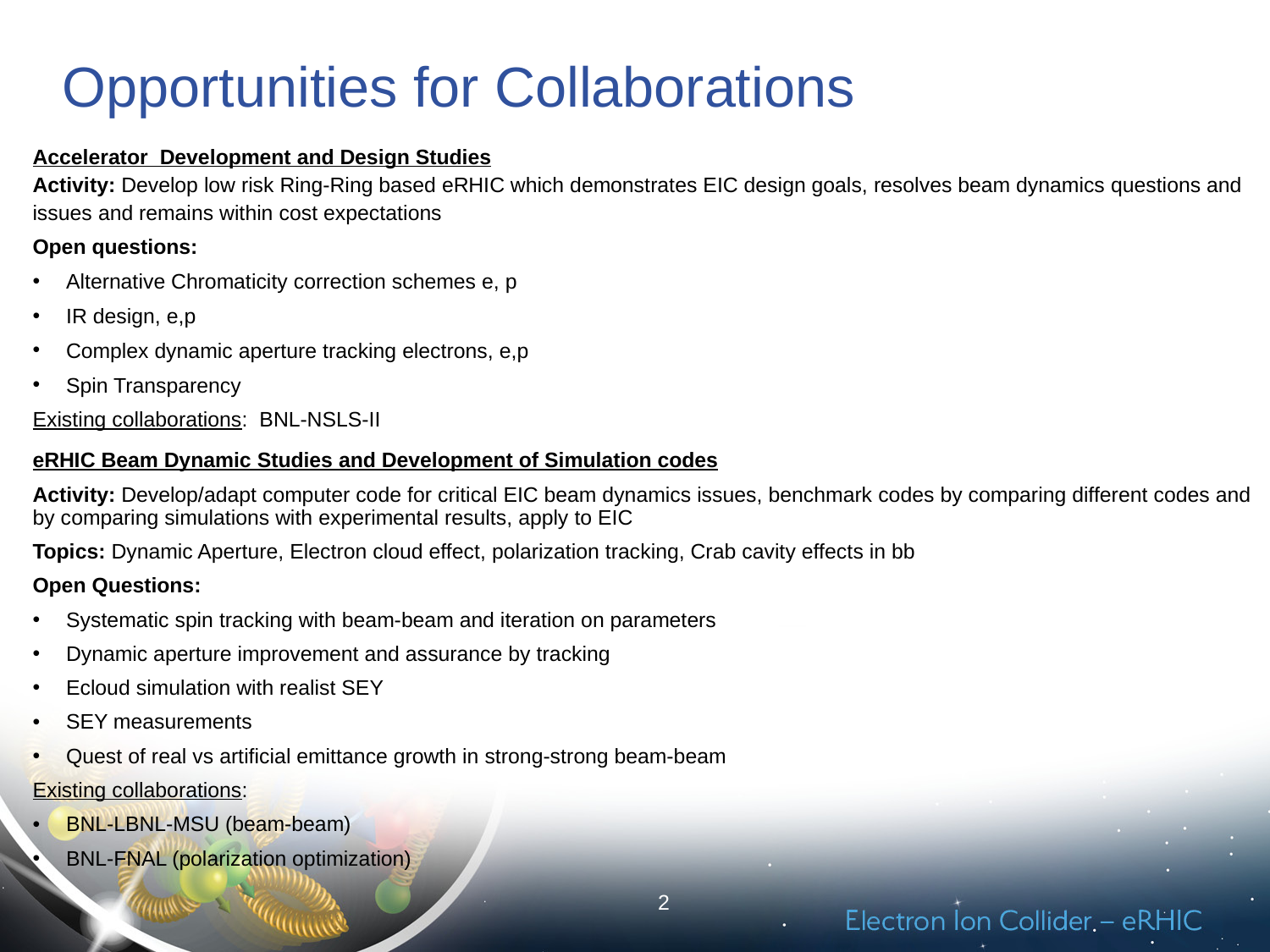

# Opportunities for Collaborations
Accelerator  Development and Design Studies
Activity: Develop low risk Ring-Ring based eRHIC which demonstrates EIC design goals, resolves beam dynamics questions and issues and remains within cost expectations
Open questions:
Alternative Chromaticity correction schemes e, p
IR design, e,p
Complex dynamic aperture tracking electrons, e,p
Spin Transparency
Existing collaborations:  BNL-NSLS-II
eRHIC Beam Dynamic Studies and Development of Simulation codes
Activity: Develop/adapt computer code for critical EIC beam dynamics issues, benchmark codes by comparing different codes and by comparing simulations with experimental results, apply to EIC
Topics: Dynamic Aperture, Electron cloud effect, polarization tracking, Crab cavity effects in bb
Open Questions:
Systematic spin tracking with beam-beam and iteration on parameters
Dynamic aperture improvement and assurance by tracking
Ecloud simulation with realist SEY
SEY measurements
Quest of real vs artificial emittance growth in strong-strong beam-beam
Existing collaborations:
BNL-LBNL-MSU (beam-beam)
BNL-FNAL (polarization optimization)

2